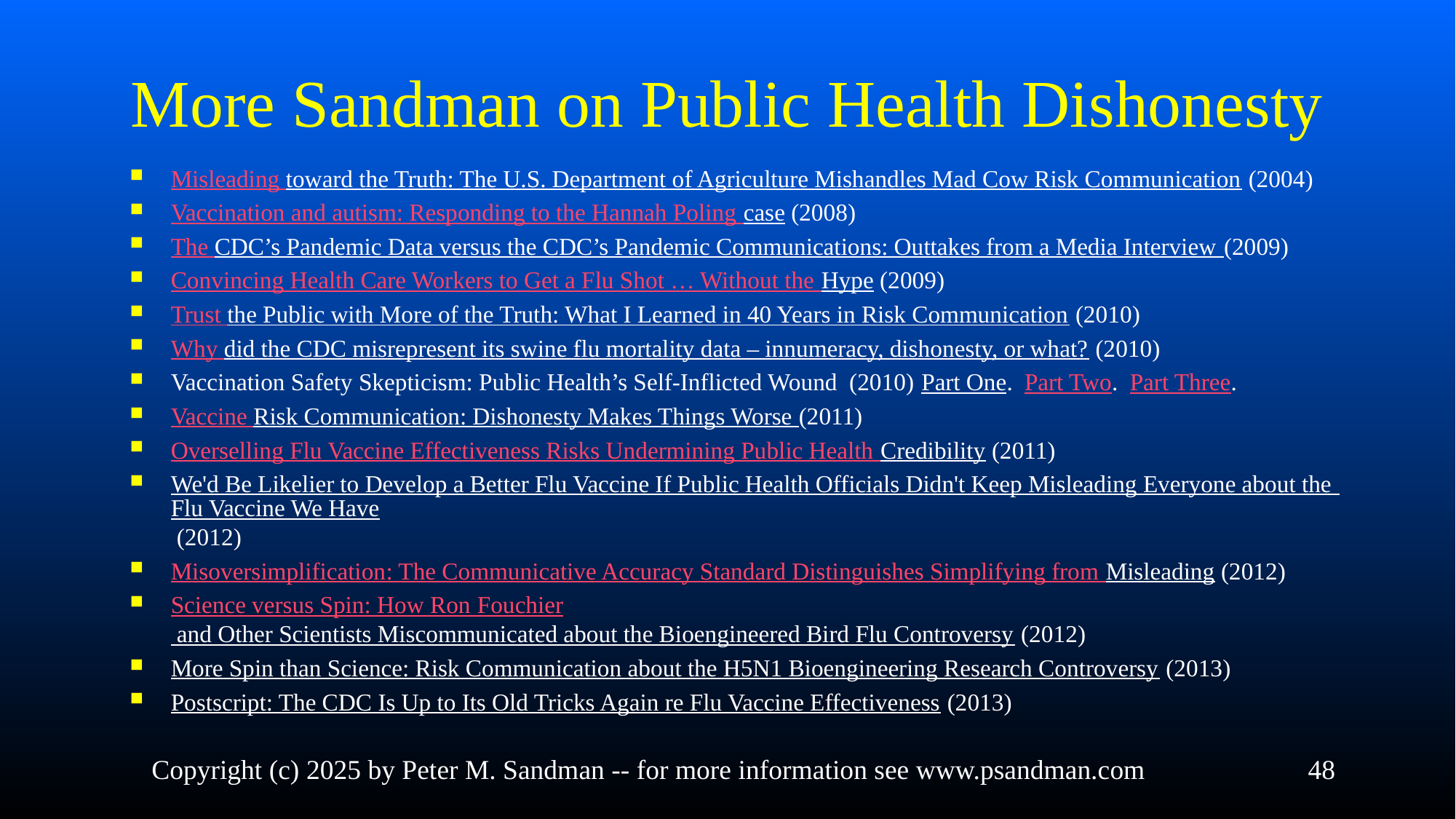

# More Sandman on Public Health Dishonesty
Misleading toward the Truth: The U.S. Department of Agriculture Mishandles Mad Cow Risk Communication (2004)
Vaccination and autism: Responding to the Hannah Poling case (2008)
The CDC’s Pandemic Data versus the CDC’s Pandemic Communications: Outtakes from a Media Interview (2009)
Convincing Health Care Workers to Get a Flu Shot … Without the Hype (2009)
Trust the Public with More of the Truth: What I Learned in 40 Years in Risk Communication (2010)
Why did the CDC misrepresent its swine flu mortality data – innumeracy, dishonesty, or what? (2010)
Vaccination Safety Skepticism: Public Health’s Self-Inflicted Wound  (2010) Part One.  Part Two.  Part Three.
Vaccine Risk Communication: Dishonesty Makes Things Worse (2011)
Overselling Flu Vaccine Effectiveness Risks Undermining Public Health Credibility (2011)
We'd Be Likelier to Develop a Better Flu Vaccine If Public Health Officials Didn't Keep Misleading Everyone about the Flu Vaccine We Have (2012)
Misoversimplification: The Communicative Accuracy Standard Distinguishes Simplifying from Misleading (2012)
Science versus Spin: How Ron Fouchier and Other Scientists Miscommunicated about the Bioengineered Bird Flu Controversy (2012)
More Spin than Science: Risk Communication about the H5N1 Bioengineering Research Controversy (2013)
Postscript: The CDC Is Up to Its Old Tricks Again re Flu Vaccine Effectiveness (2013)

Copyright (c) 2025 by Peter M. Sandman -- for more information see www.psandman.com
48